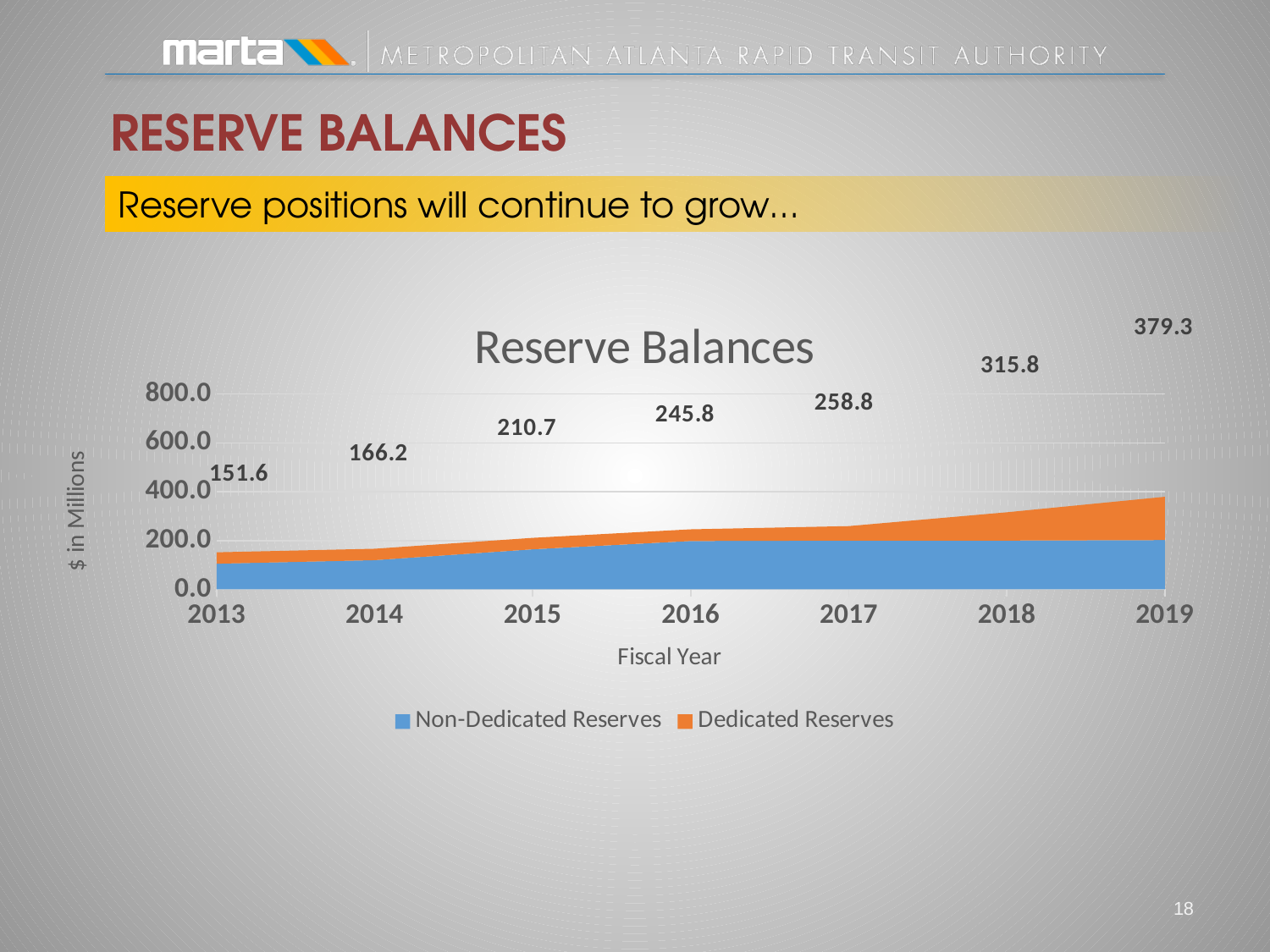

RESERVE BALANCEs
Reserve positions will continue to grow…

### Chart: Reserve Balances

| Category | Non-Dedicated Reserves | Dedicated Reserves |  |
|---|---|---|---|
| 2013 | 105.0 | 46.6 | 151.6 |
| 2014 | 119.49999999999999 | 46.7 | 166.2 |
| 2015 | 163.89999999999998 | 46.8 | 210.7 |
| 2016 | 197.9 | 47.9 | 245.8 |
| 2017 | 199.6 | 59.2 | 258.8 |
| 2018 | 199.7 | 116.1 | 315.79999999999995 |
| 2019 | 201.7 | 177.6 | 379.29999999999995 |
18